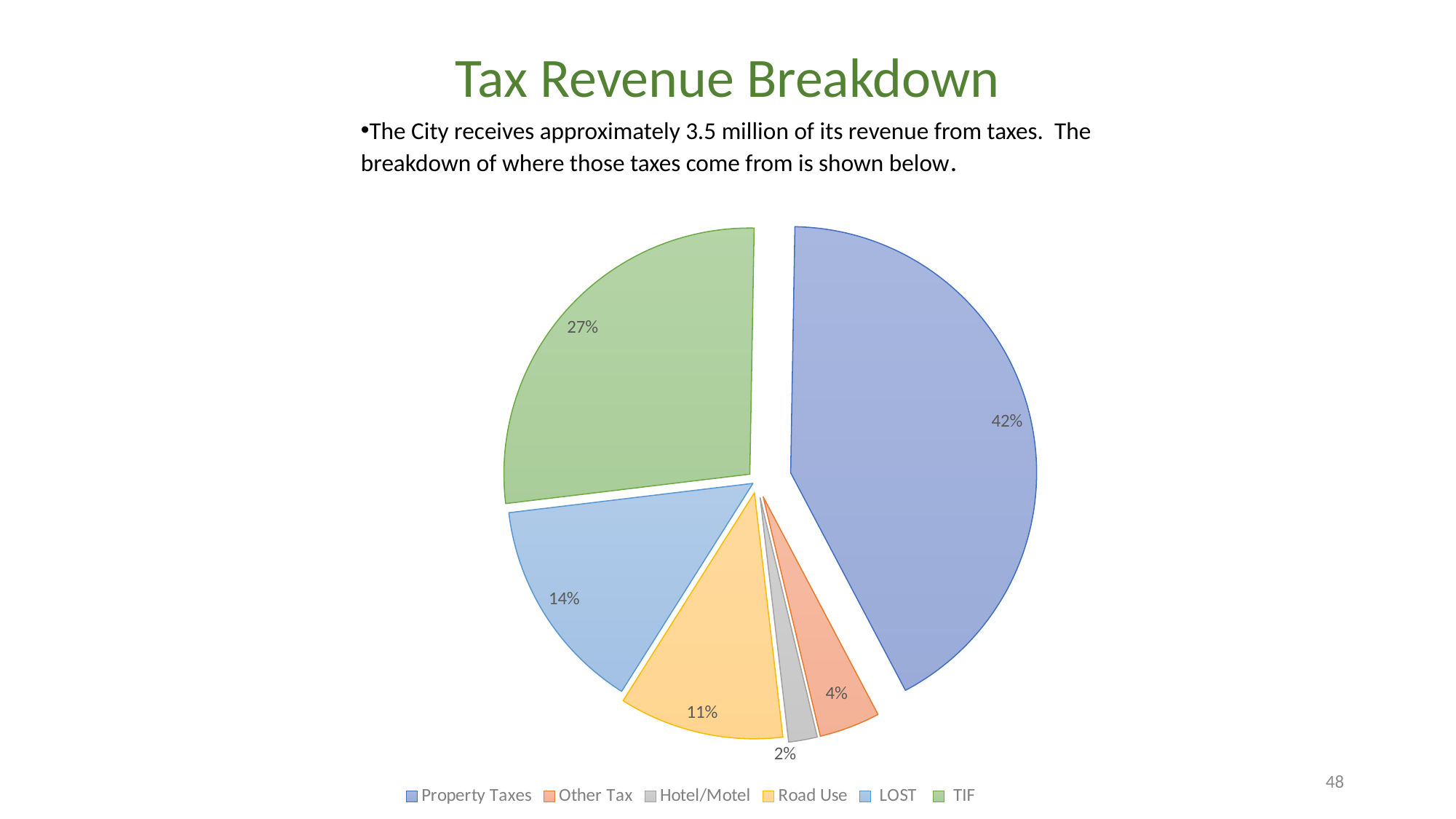

# Tax Revenue Breakdown
The City receives approximately 3.5 million of its revenue from taxes.  The breakdown of where those taxes come from is shown below.

### Chart

| Category |
|---|

### Chart

| Category | Property Taxes |
|---|---|
| Property Taxes | 0.41993395310402304 |
| Other Tax | 0.039975233001907376 |
| Hotel/Motel | 0.018812759660175715 |
| Road Use | 0.10817336804601037 |
|  LOST  | 0.14126030909834442 |
|  TIF  | 0.27184437708953907 |

### Chart

| Category |
|---|
48